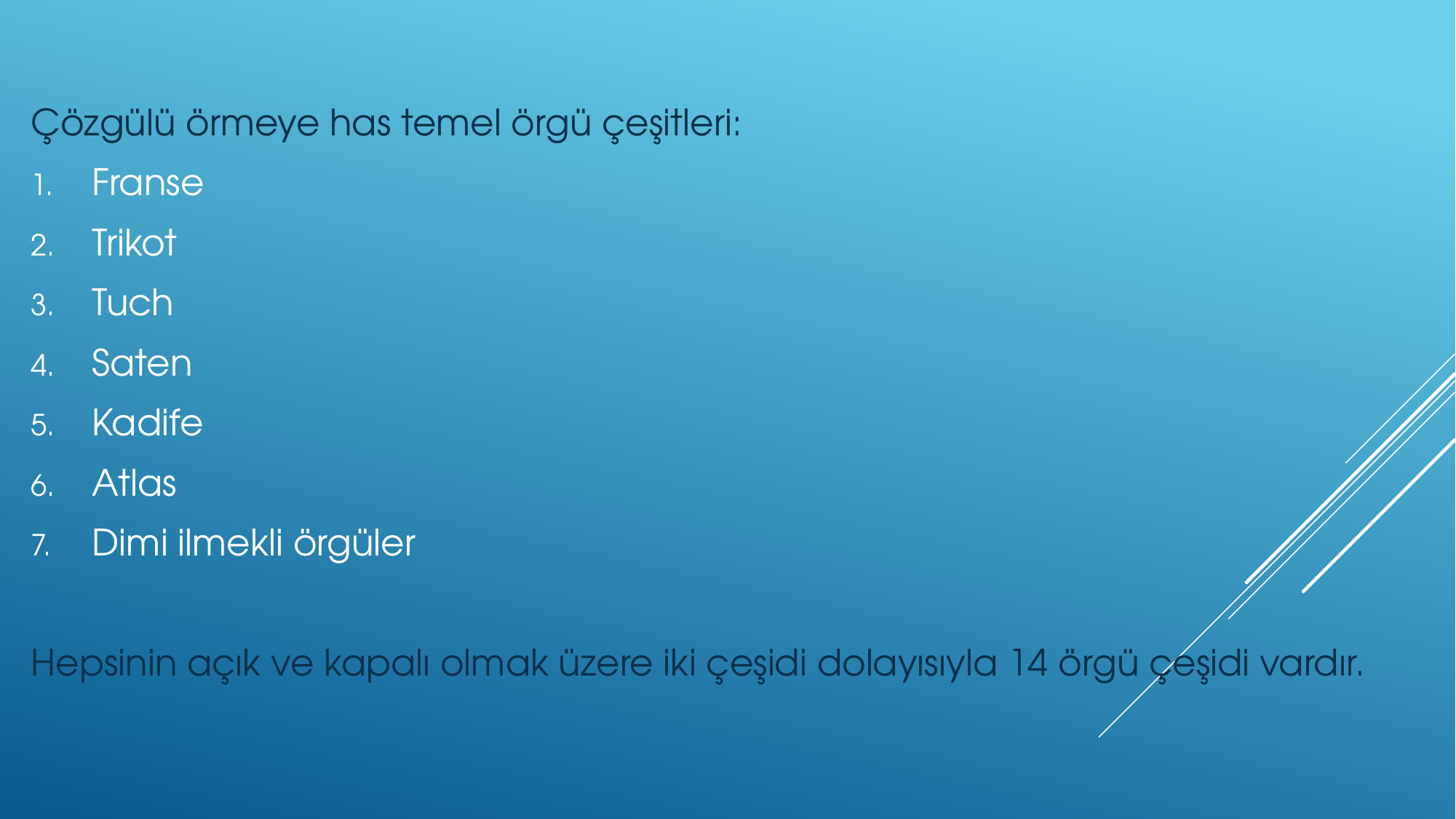

Çözgülü örmeye has temel örgü çeşitleri:
Franse
Trikot
Tuch
Saten
Kadife
Atlas
Dimi ilmekli örgüler

Hepsinin açık ve kapalı olmak üzere iki çeşidi dolayısıyla 14 örgü çeşidi vardır.